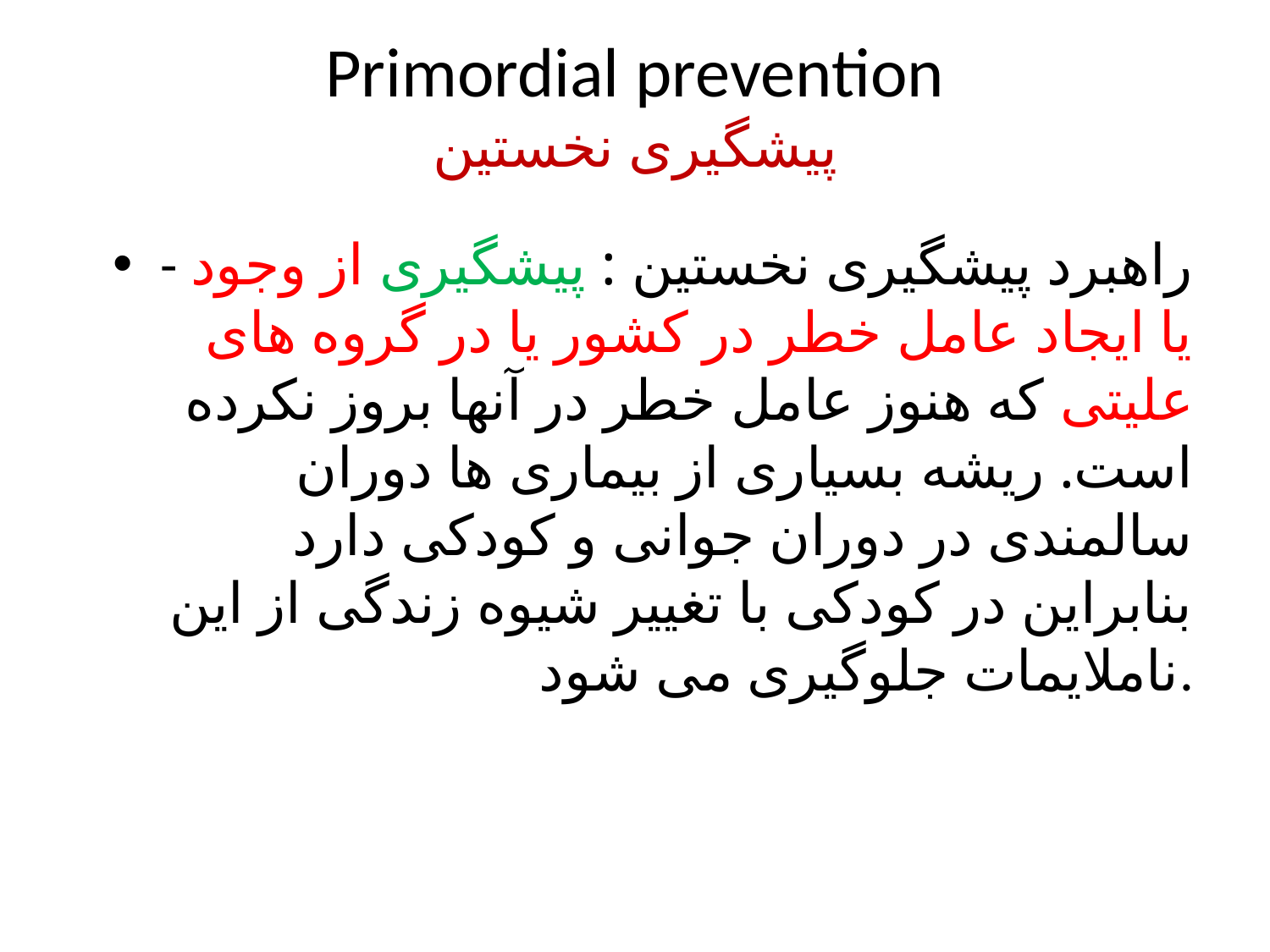

# Primordial prevention پیشگیری نخستین
- راهبرد پیشگیری نخستین : پیشگیری از وجود یا ایجاد عامل خطر در کشور یا در گروه های علیتی که هنوز عامل خطر در آنها بروز نکرده است. ریشه بسیاری از بیماری ها دوران سالمندی در دوران جوانی و کودکی دارد بنابراین در کودکی با تغییر شیوه زندگی از این ناملایمات جلوگیری می شود.